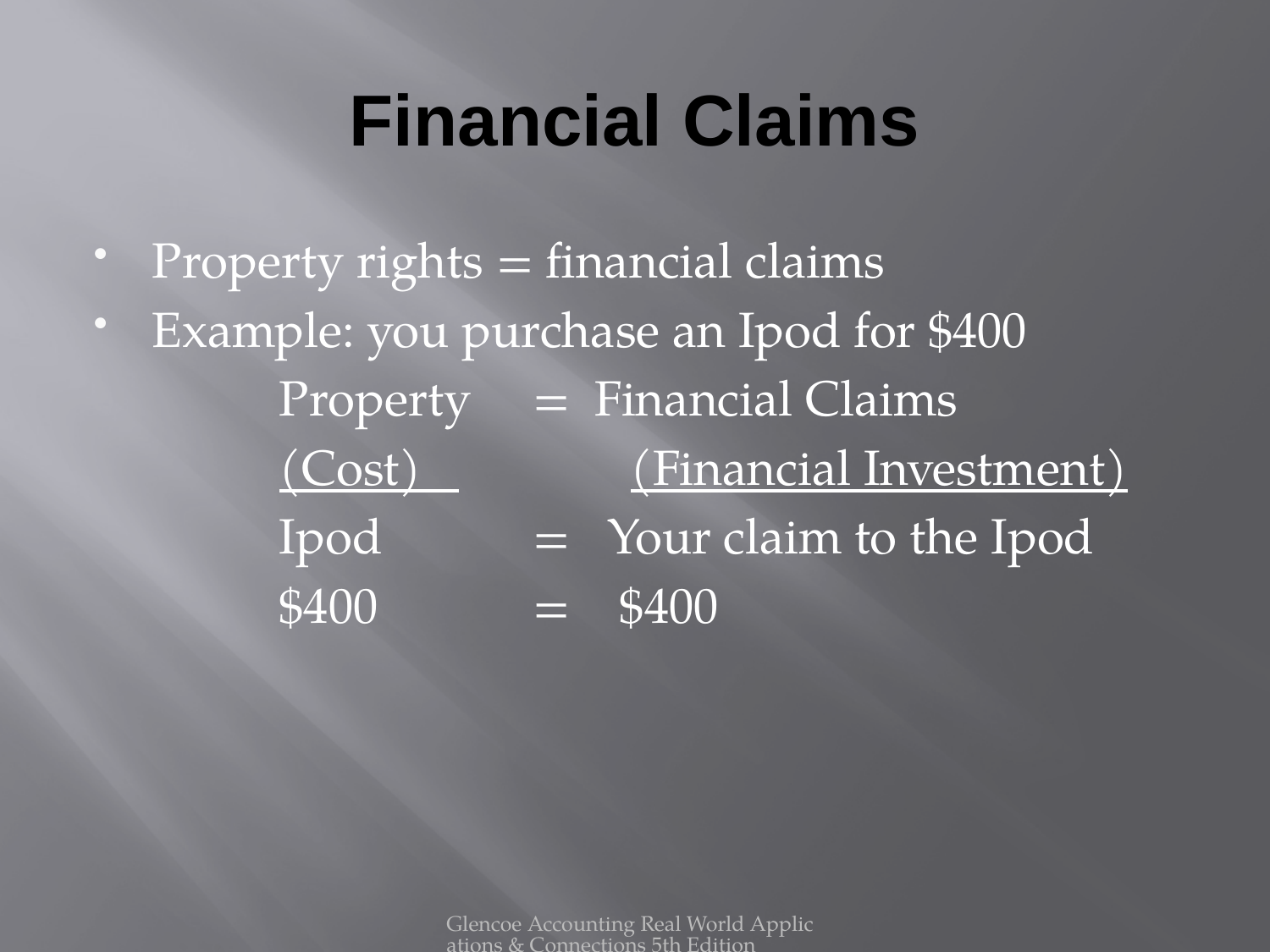

# Financial Claims
Property rights = financial claims
Example: you purchase an Ipod for $400
		Property     =  Financial Claims
		(Cost)                 (Financial Investment)
		Ipod		=   Your claim to the Ipod
		$400		=    $400
Glencoe Accounting Real World Applications & Connections 5th Edition